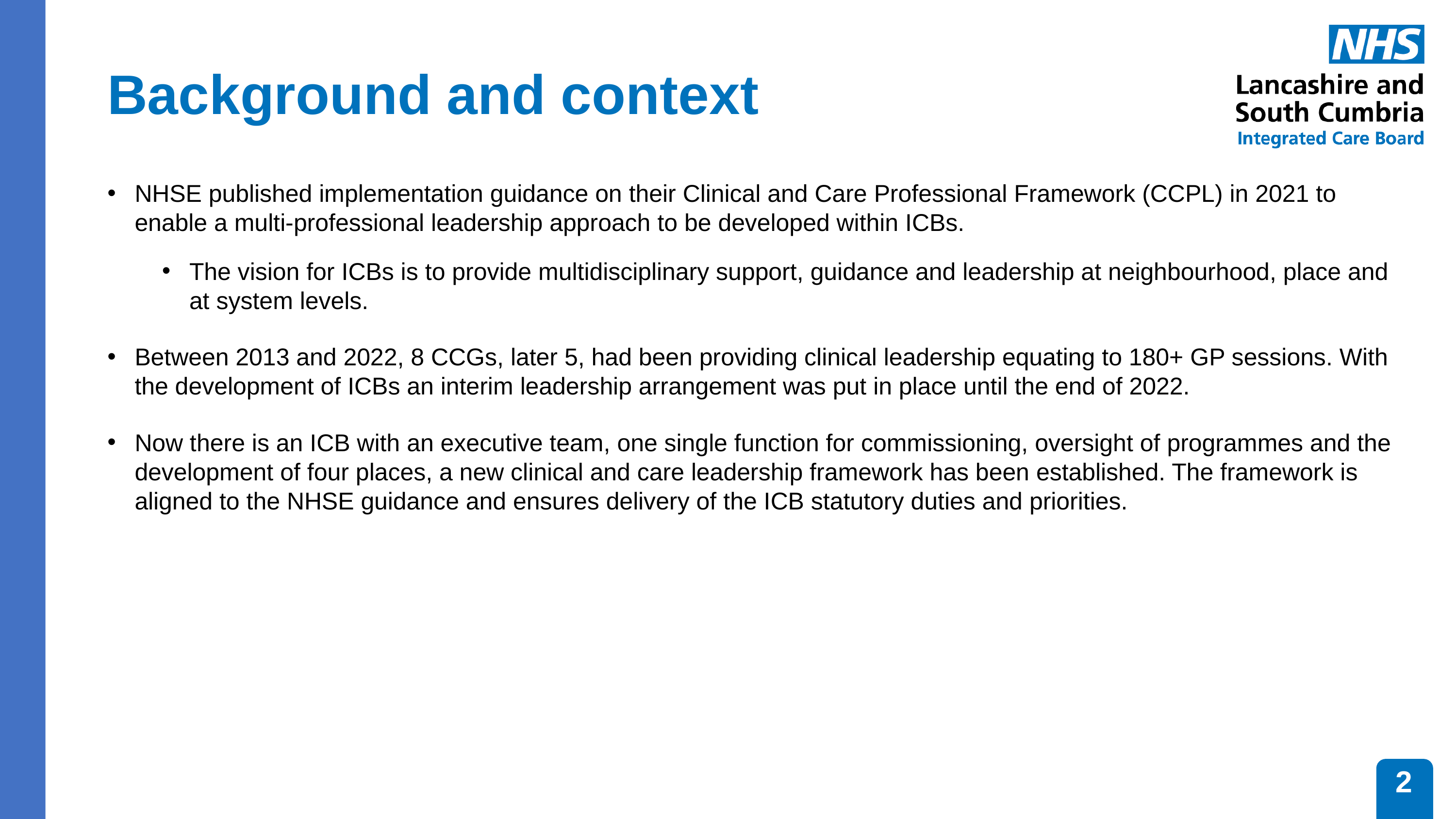

# Background and context
NHSE published implementation guidance on their Clinical and Care Professional Framework (CCPL) in 2021 to enable a multi-professional leadership approach to be developed within ICBs.
The vision for ICBs is to provide multidisciplinary support, guidance and leadership at neighbourhood, place and at system levels.
Between 2013 and 2022, 8 CCGs, later 5, had been providing clinical leadership equating to 180+ GP sessions. With the development of ICBs an interim leadership arrangement was put in place until the end of 2022.
Now there is an ICB with an executive team, one single function for commissioning, oversight of programmes and the development of four places, a new clinical and care leadership framework has been established. The framework is aligned to the NHSE guidance and ensures delivery of the ICB statutory duties and priorities.

2